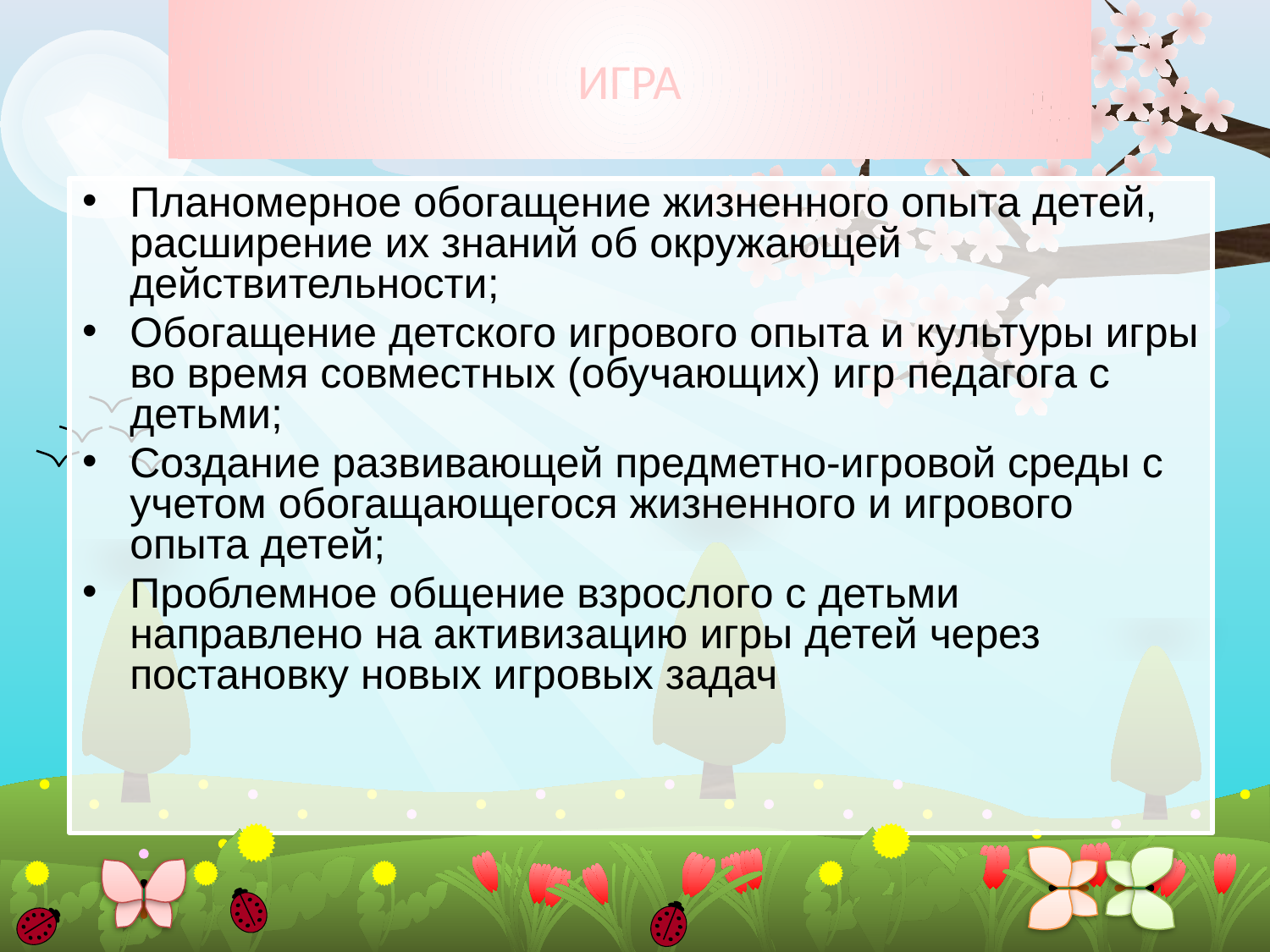

# ИГРА

Планомерное обогащение жизненного опыта детей, расширение их знаний об окружающей действительности;
Обогащение детского игрового опыта и культуры игры во время совместных (обучающих) игр педагога с детьми;
Создание развивающей предметно-игровой среды с учетом обогащающегося жизненного и игрового опыта детей;
Проблемное общение взрослого с детьми направлено на активизацию игры детей через постановку новых игровых задач